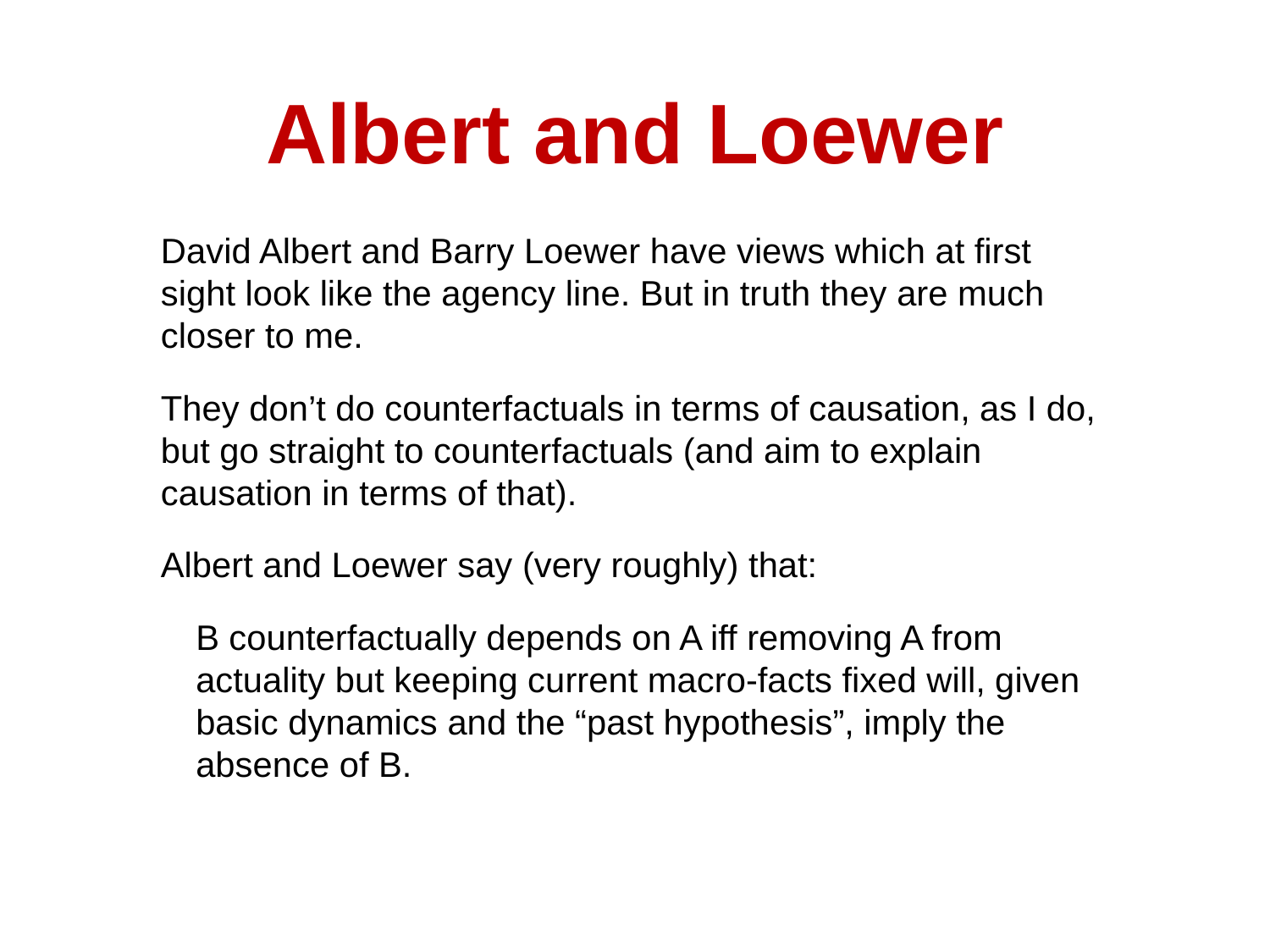

# Albert and Loewer
David Albert and Barry Loewer have views which at first sight look like the agency line. But in truth they are much closer to me.
They don’t do counterfactuals in terms of causation, as I do, but go straight to counterfactuals (and aim to explain causation in terms of that).
Albert and Loewer say (very roughly) that:
B counterfactually depends on A iff removing A from actuality but keeping current macro-facts fixed will, given basic dynamics and the “past hypothesis”, imply the absence of B.